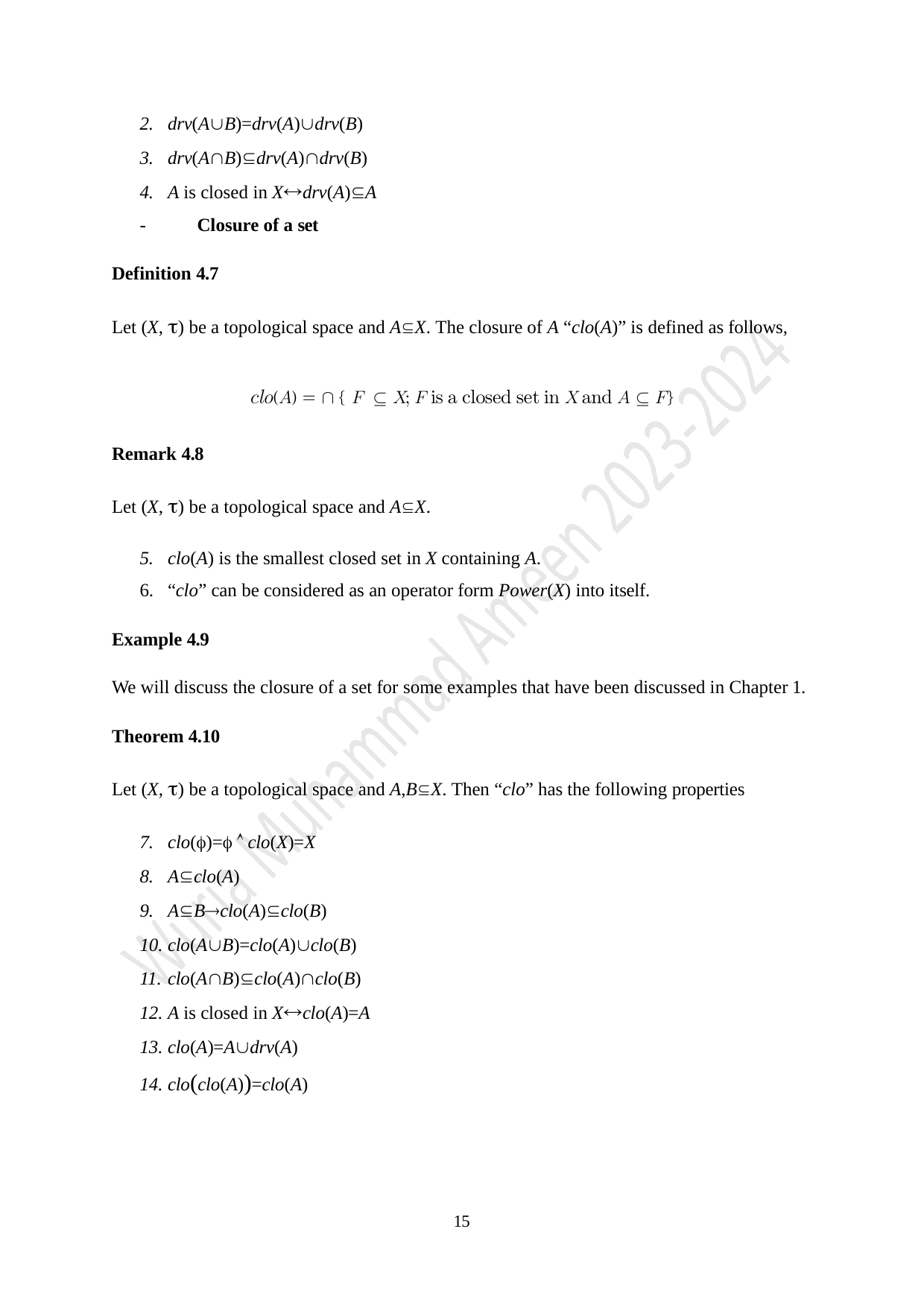

drv(A∪B)=drv(A)∪drv(B)
drv(A∩B)⊆drv(A)∩drv(B)
A is closed in X↔drv(A)⊆A
-	Closure of a set

Definition 4.7

Let (X, τ) be a topological space and A⊆X. The closure of A “clo(A)” is defined as follows,

𝑐𝑙𝑜(𝐴) = ∩{𝐹 ⊆ 𝑋; 𝐹 is a closed set in 𝑋 and 𝐴 ⊆ 𝐹}

Remark 4.8

Let (X, τ) be a topological space and A⊆X.

clo(A) is the smallest closed set in X containing A.
“clo” can be considered as an operator form Power(X) into itself.

Example 4.9

We will discuss the closure of a set for some examples that have been discussed in Chapter 1.

Theorem 4.10

Let (X, τ) be a topological space and A,B⊆X. Then “clo” has the following properties

clo(φ)=φ ∧ clo(X)=X
A⊆clo(A)
A⊆B→clo(A)⊆clo(B)
clo(A∪B)=clo(A)∪clo(B)
clo(A∩B)⊆clo(A)∩clo(B)
A is closed in X↔clo(A)=A
clo(A)=A∪drv(A)
clo(clo(A))=clo(A)
15